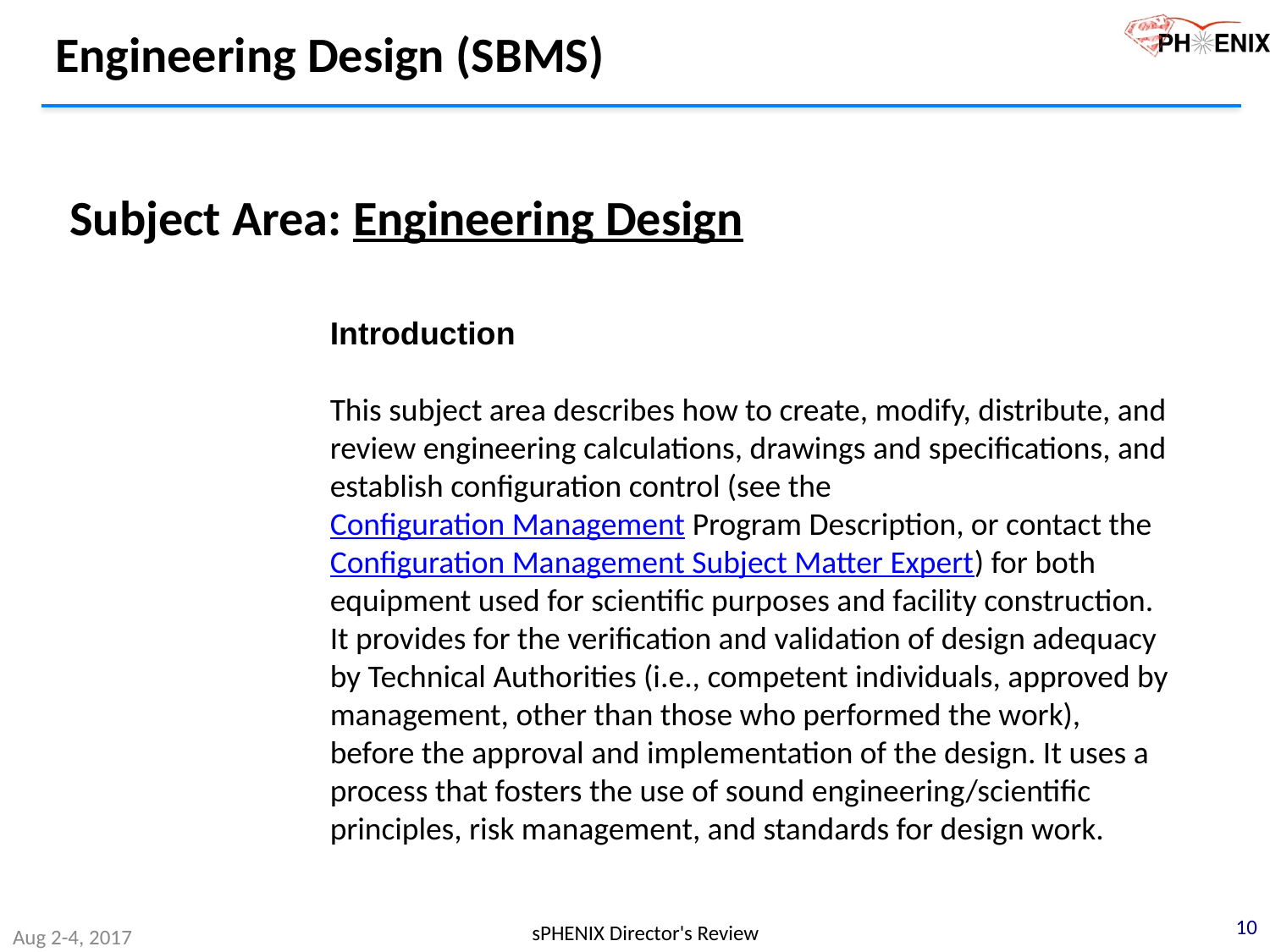

# Engineering Design (SBMS)
Subject Area: Engineering Design
Introduction

This subject area describes how to create, modify, distribute, and review engineering calculations, drawings and specifications, and establish configuration control (see the Configuration Management Program Description, or contact the Configuration Management Subject Matter Expert) for both equipment used for scientific purposes and facility construction. It provides for the verification and validation of design adequacy by Technical Authorities (i.e., competent individuals, approved by management, other than those who performed the work), before the approval and implementation of the design. It uses a process that fosters the use of sound engineering/scientific principles, risk management, and standards for design work.

10
sPHENIX Director's Review
Aug 2-4, 2017